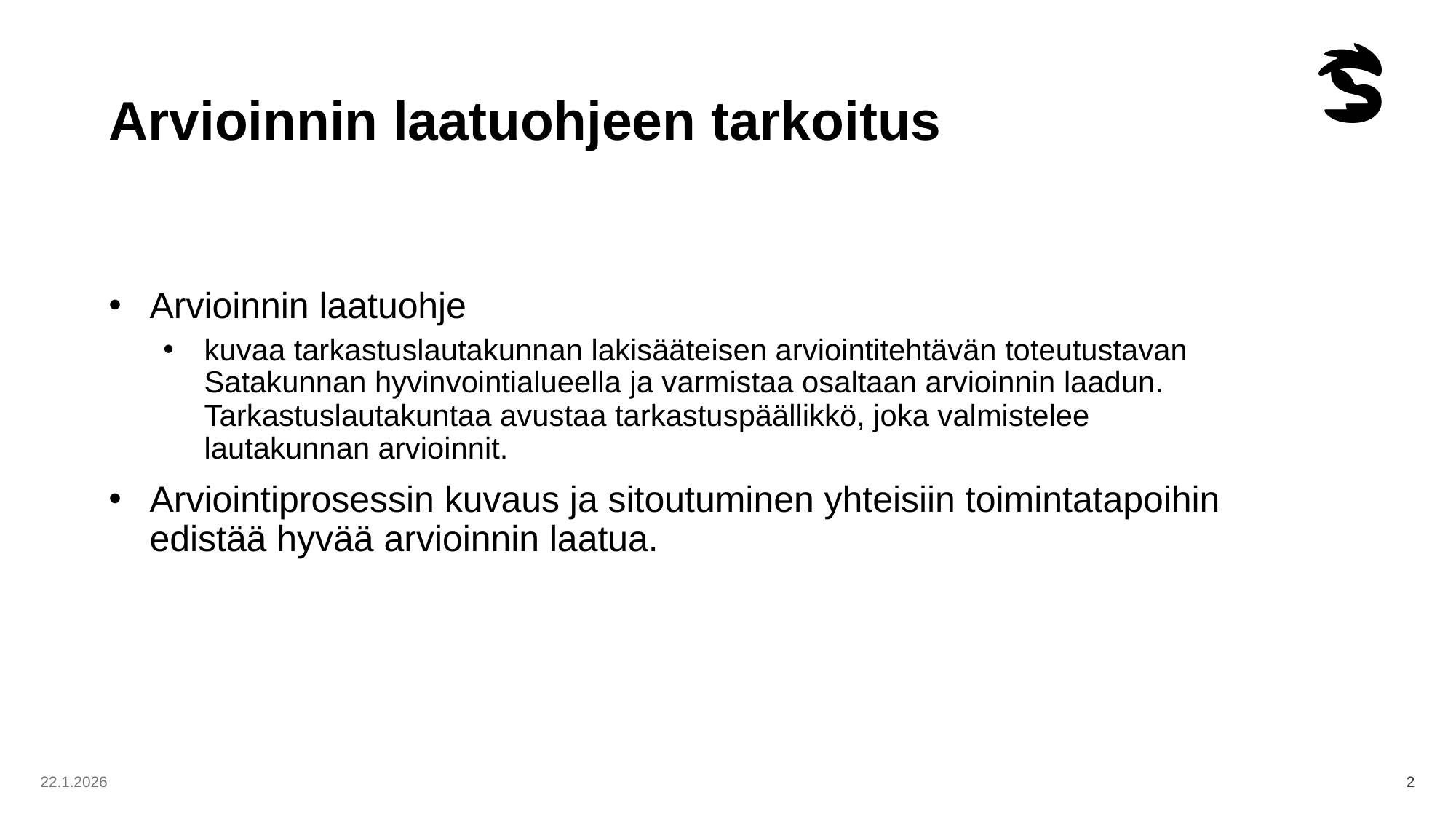

# Arvioinnin laatuohjeen tarkoitus
Arvioinnin laatuohje
kuvaa tarkastuslautakunnan lakisääteisen arviointitehtävän toteutustavan Satakunnan hyvinvointialueella ja varmistaa osaltaan arvioinnin laadun. Tarkastuslautakuntaa avustaa tarkastuspäällikkö, joka valmistelee lautakunnan arvioinnit.
Arviointiprosessin kuvaus ja sitoutuminen yhteisiin toimintatapoihin edistää hyvää arvioinnin laatua.

22.1.2026

2